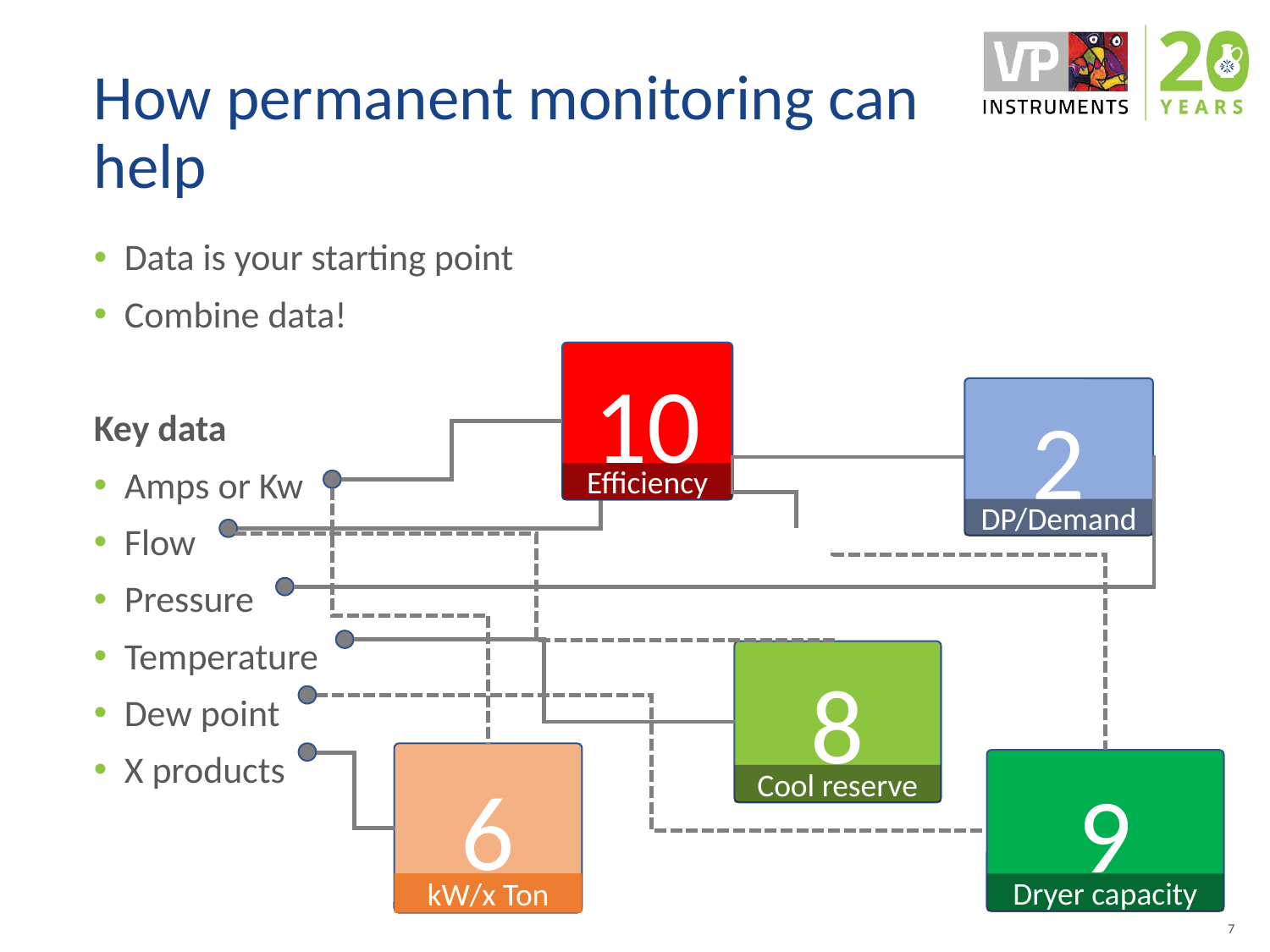

# How permanent monitoring can help
Data is your starting point
Combine data!

Key data
Amps or Kw
Flow
Pressure
Temperature
Dew point
X products

10
Efficiency
2
DP/Demand

8
Cool reserve

6
kW/x Ton
9
Dryer capacity
	7